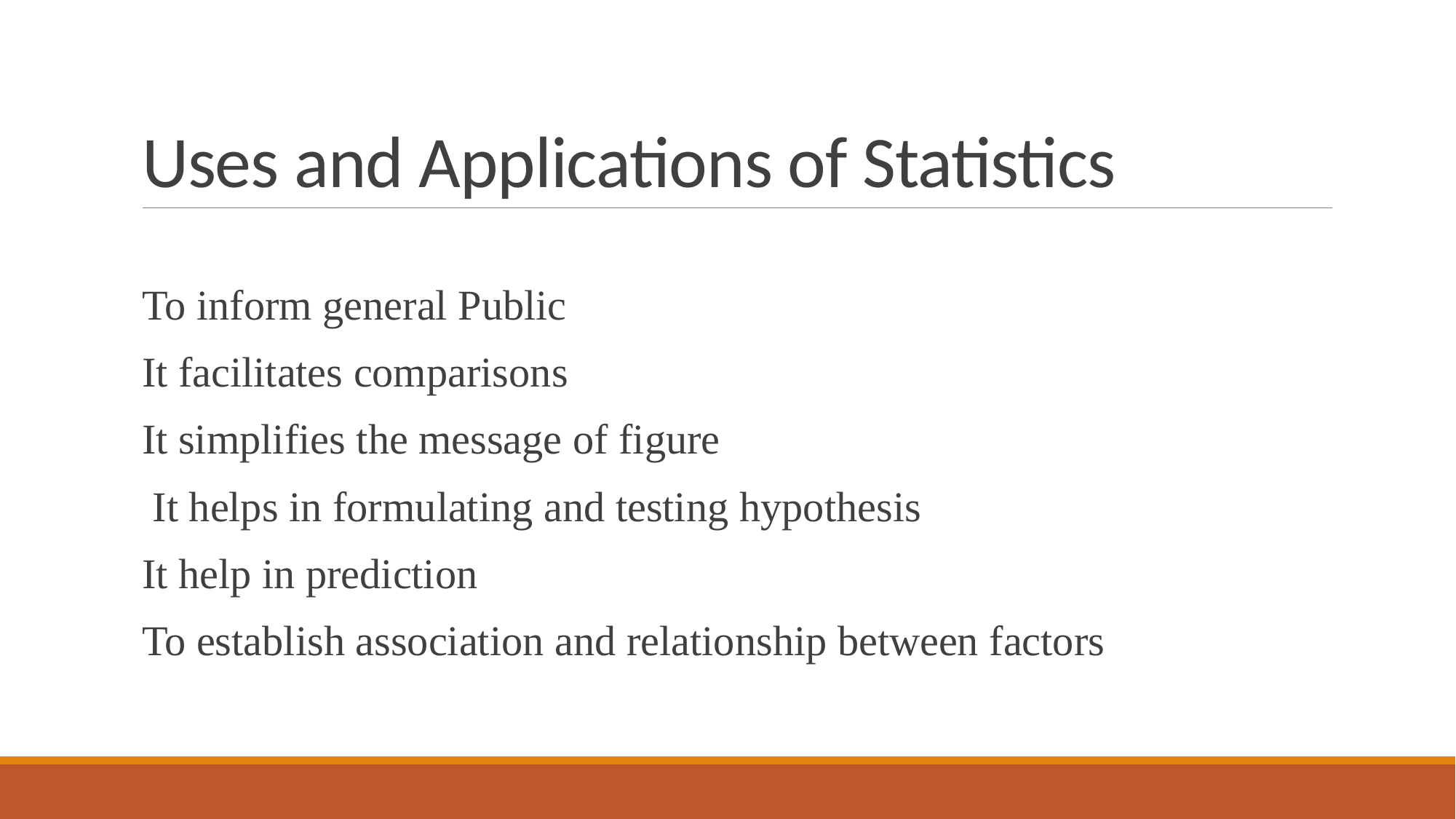

# Uses and Applications of Statistics

To inform general Public
It facilitates comparisons
It simplifies the message of figure
 It helps in formulating and testing hypothesis
It help in prediction
To establish association and relationship between factors